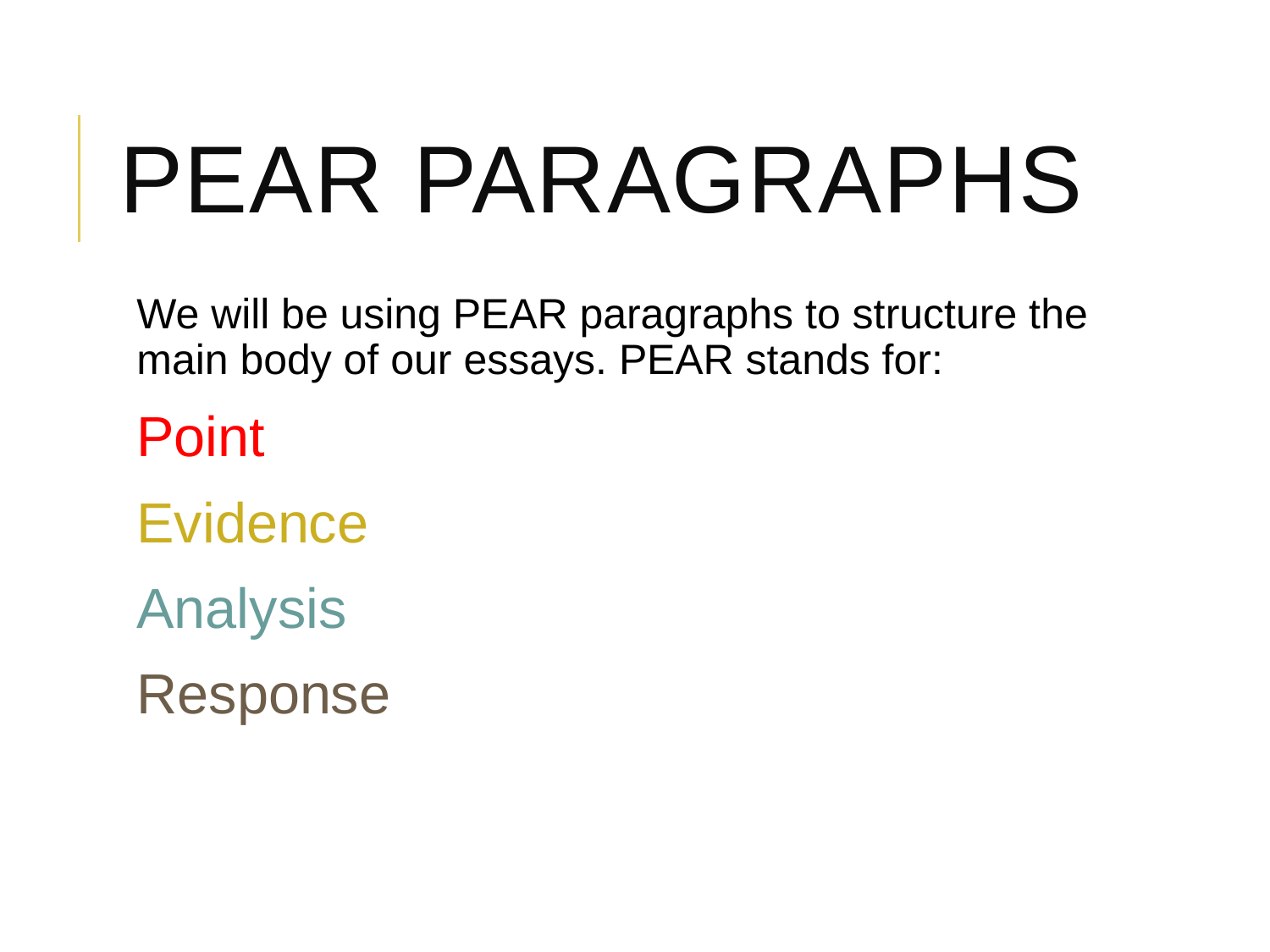

# PEAR Paragraphs
We will be using PEAR paragraphs to structure the main body of our essays. PEAR stands for:
Point
Evidence
Analysis
Response